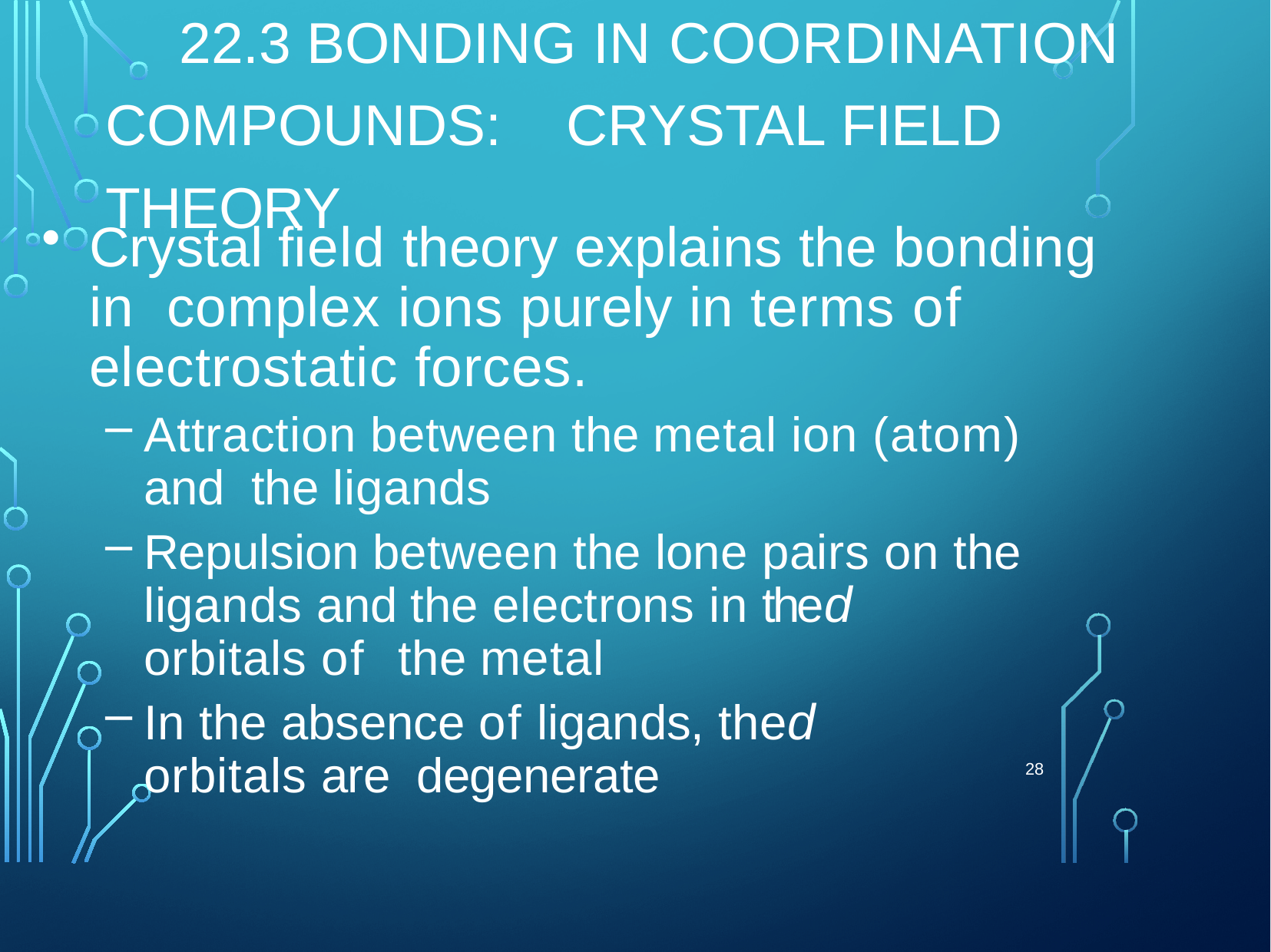

# 22.3 Bonding in Coordination  Compounds:	Crystal Field Theory
Crystal ﬁeld theory explains the bonding in  complex ions purely in terms of  electrostatic forces.
Attraction between the metal ion (atom) and  the ligands
Repulsion between the lone pairs on the  ligands and the electrons in thed	orbitals of  the metal
In the absence of ligands, thed	orbitals are  degenerate
28